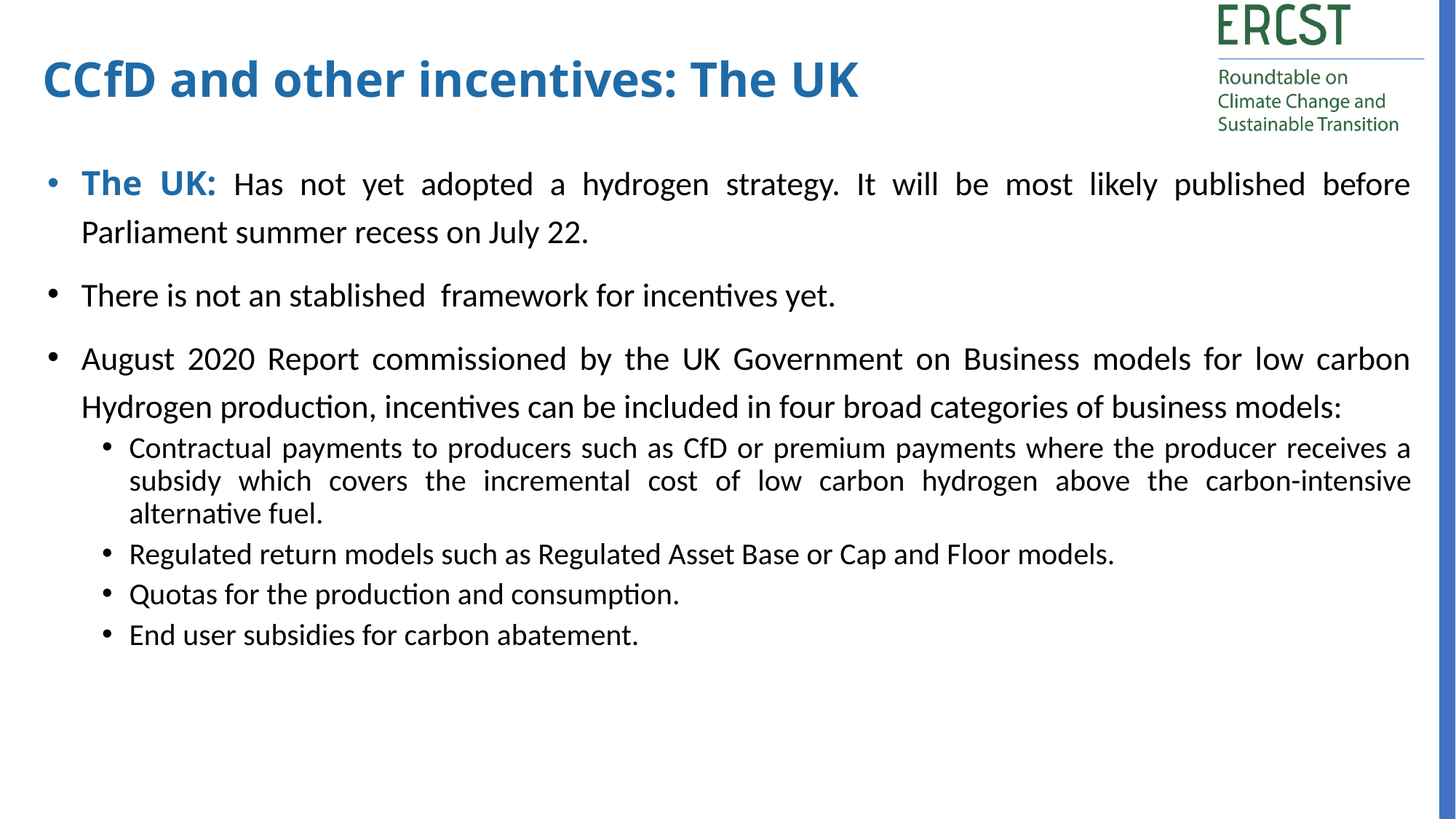

CCfD and other incentives: The UK

The UK: Has not yet adopted a hydrogen strategy. It will be most likely published before Parliament summer recess on July 22.
There is not an stablished  framework for incentives yet.
August 2020 Report commissioned by the UK Government on Business models for low carbon Hydrogen production, incentives can be included in four broad categories of business models:
Contractual payments to producers such as CfD or premium payments where the producer receives a subsidy which covers the incremental cost of low carbon hydrogen above the carbon-intensive alternative fuel.
Regulated return models such as Regulated Asset Base or Cap and Floor models.
Quotas for the production and consumption.
End user subsidies for carbon abatement.